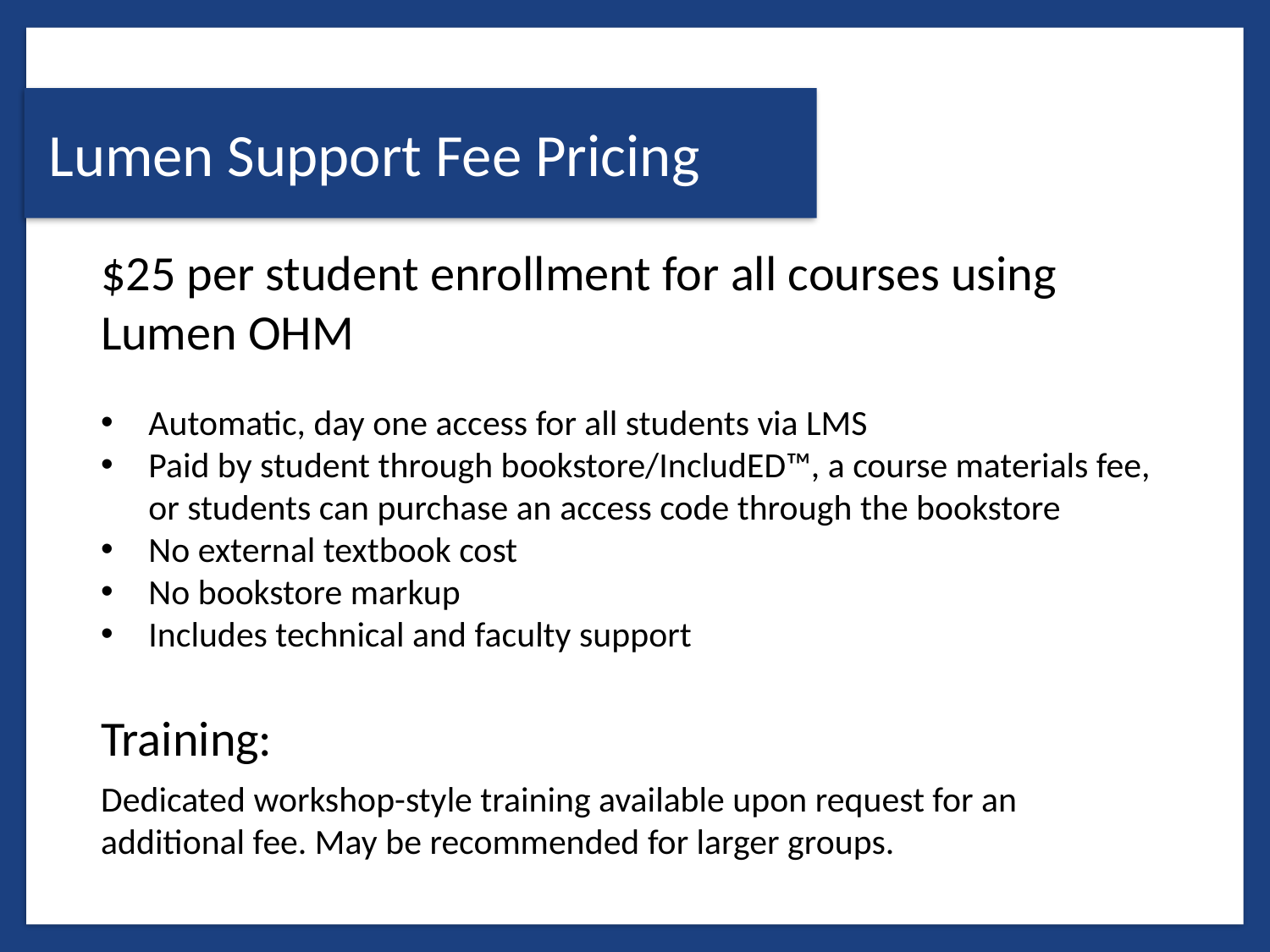

# Lumen Support Fee Pricing
$25 per student enrollment for all courses using Lumen OHM

Automatic, day one access for all students via LMS
Paid by student through bookstore/IncludED™, a course materials fee, or students can purchase an access code through the bookstore
No external textbook cost
No bookstore markup
Includes technical and faculty support

Training:
Dedicated workshop-style training available upon request for an additional fee. May be recommended for larger groups.

Develop